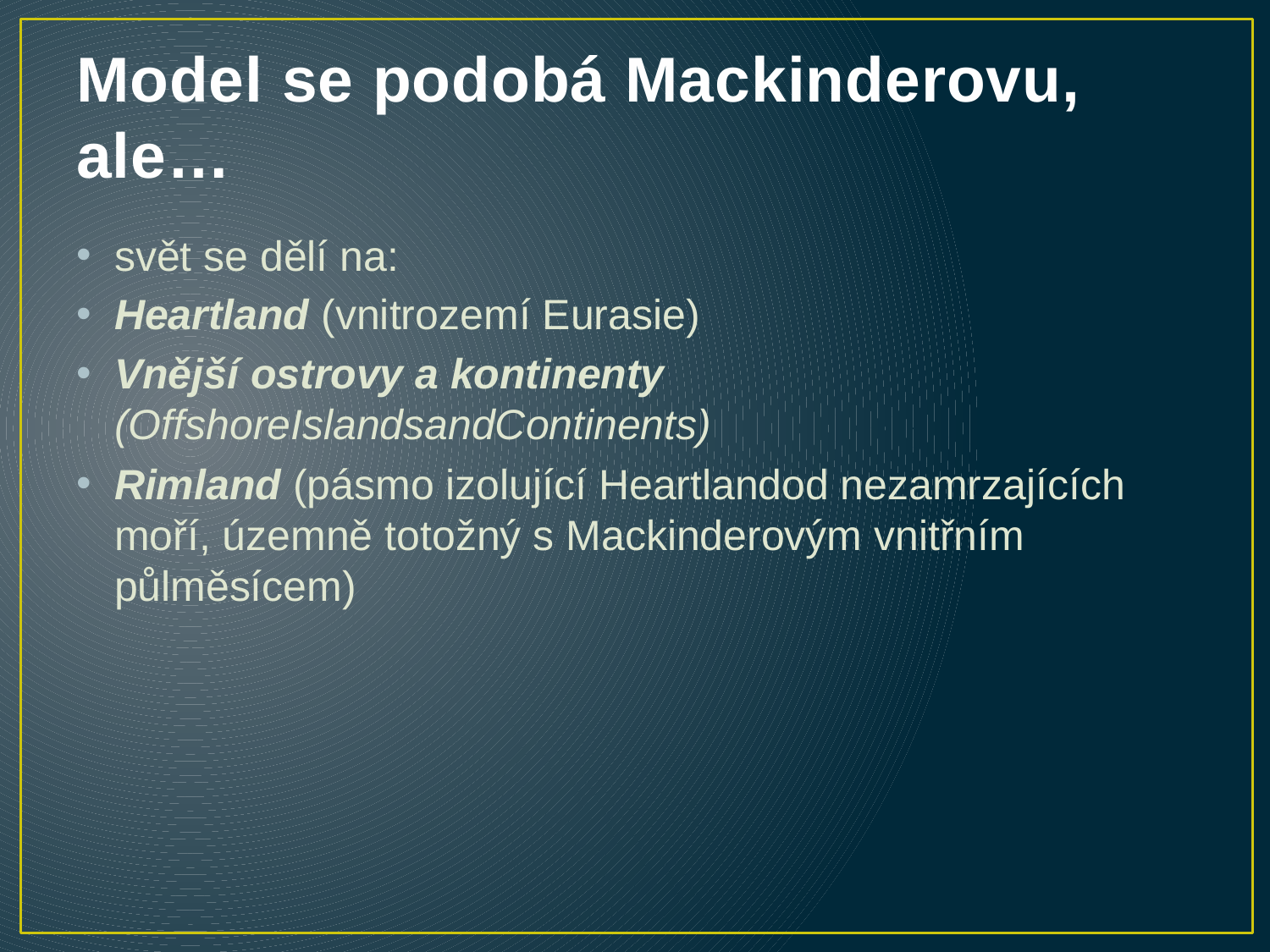

# Model se podobá Mackinderovu, ale…
svět se dělí na:
Heartland (vnitrozemí Eurasie)
Vnější ostrovy a kontinenty (OffshoreIslandsandContinents)
Rimland (pásmo izolující Heartlandod nezamrzajících moří, územně totožný s Mackinderovým vnitřním půlměsícem)